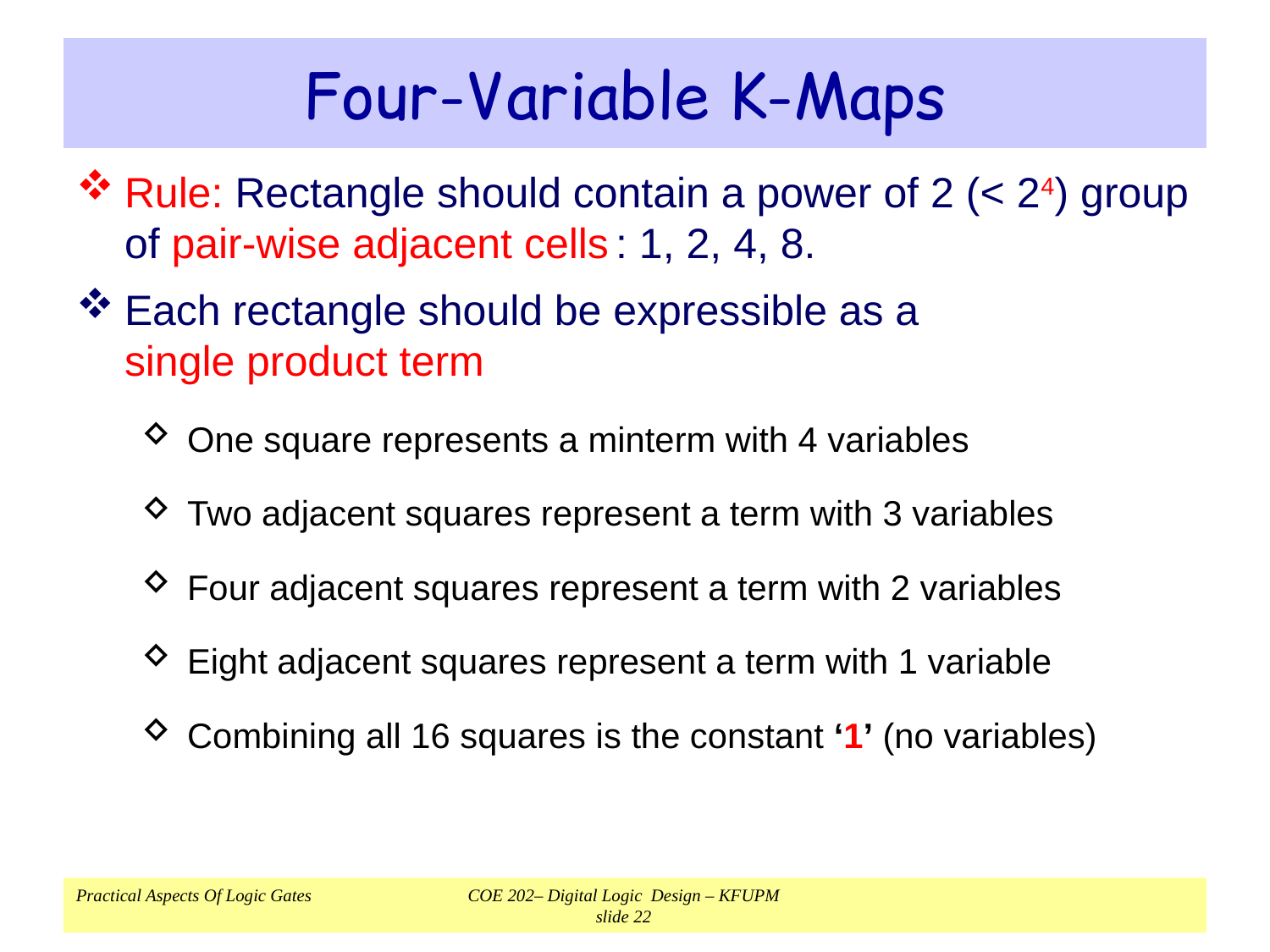

# Four-Variable K-Maps
Rule: Rectangle should contain a power of 2 (< 24) group of pair-wise adjacent cells : 1, 2, 4, 8.
Each rectangle should be expressible as a              single product term
One square represents a minterm with 4 variables
Two adjacent squares represent a term with 3 variables
Four adjacent squares represent a term with 2 variables
Eight adjacent squares represent a term with 1 variable
Combining all 16 squares is the constant ‘1’ (no variables)